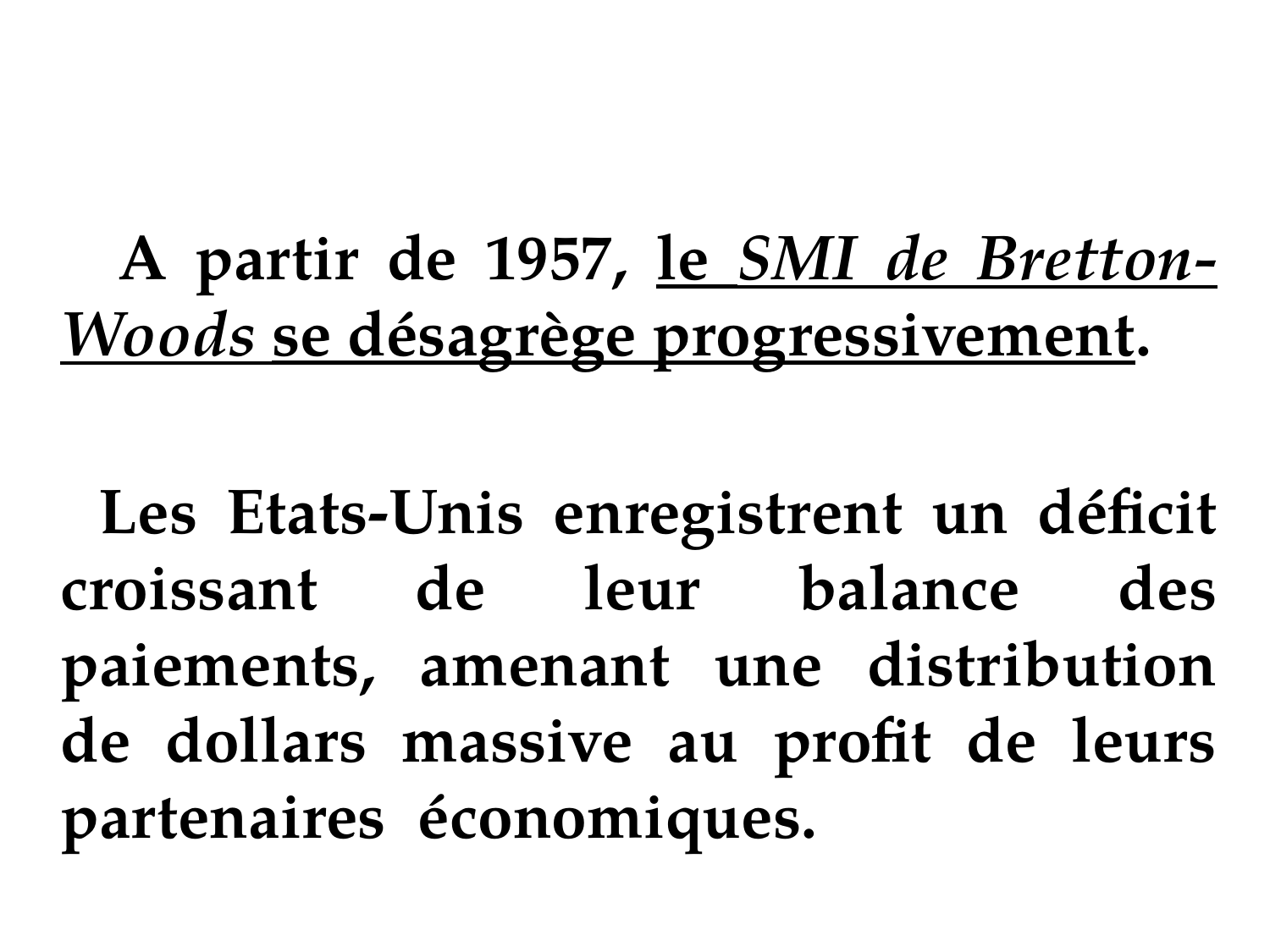

A partir de 1957, le SMI de Bretton-Woods se désagrège progressivement.

   Les Etats-Unis enregistrent un déficit croissant de leur balance des paiements, amenant une distribution de dollars massive au profit de leurs partenaires  économiques.
#